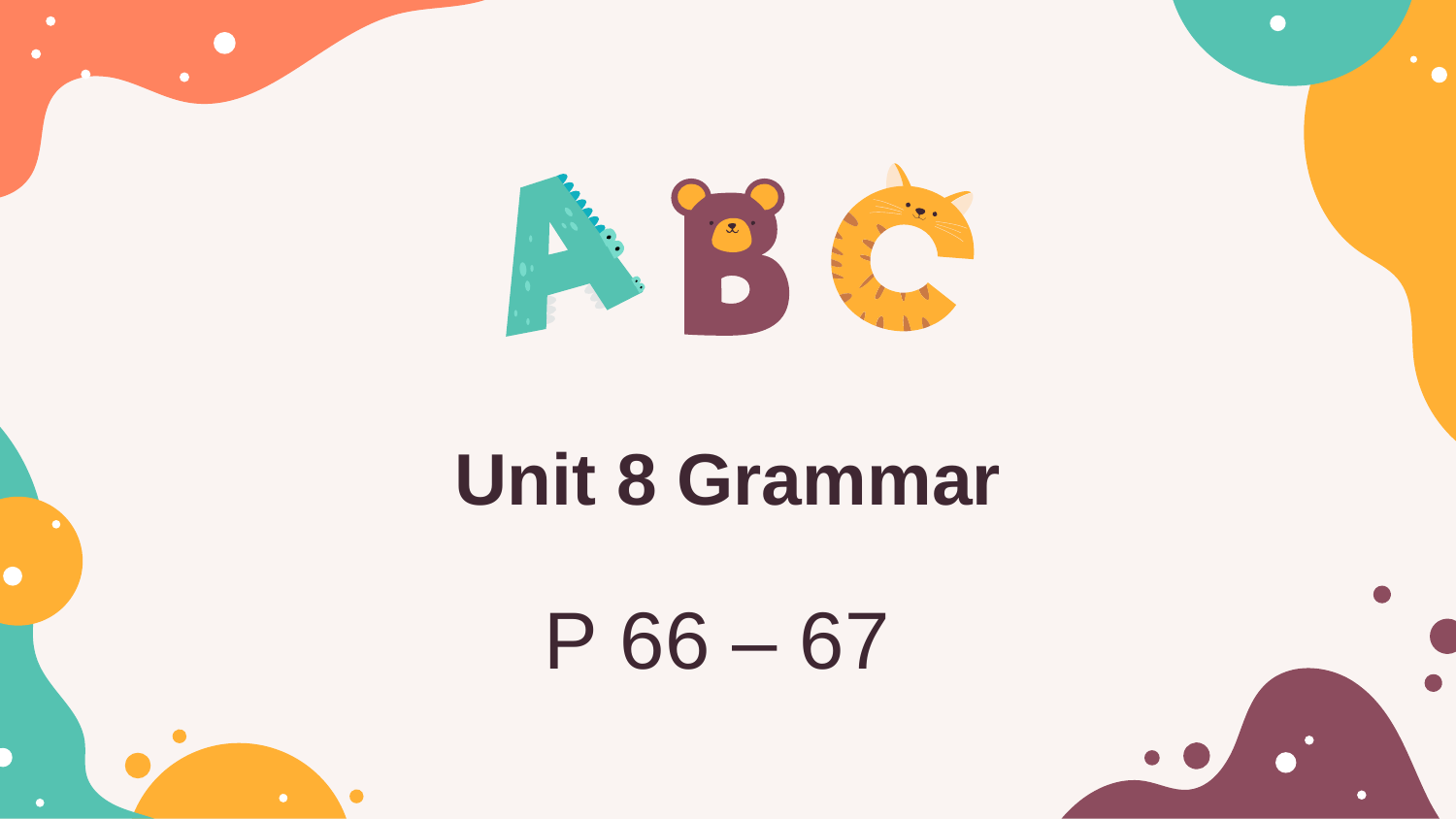

# Unit 8 Grammar
P 66 – 67